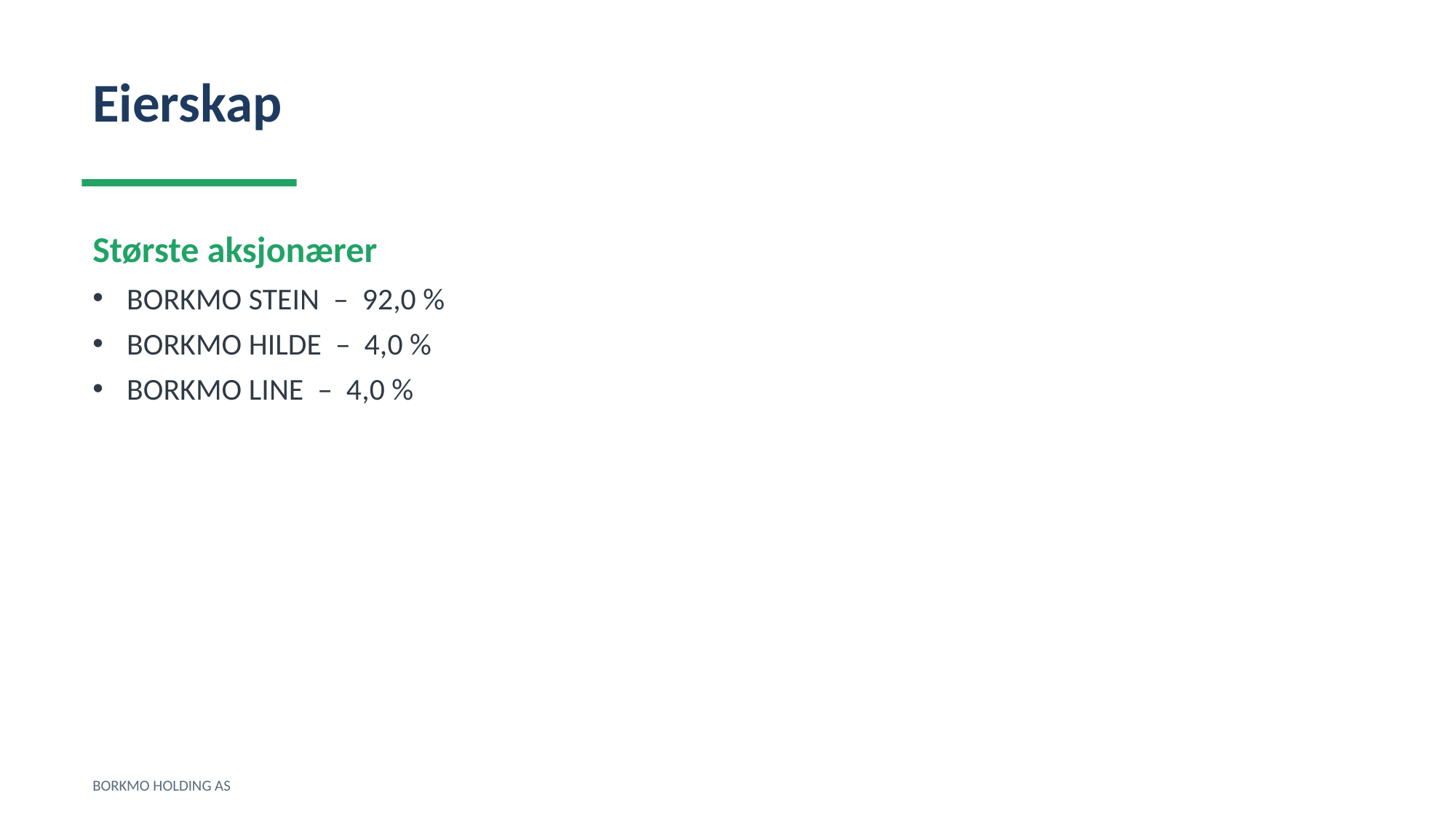

Eierskap

Største aksjonærer
BORKMO STEIN  –  92,0 %
BORKMO HILDE  –  4,0 %
BORKMO LINE  –  4,0 %
BORKMO HOLDING AS